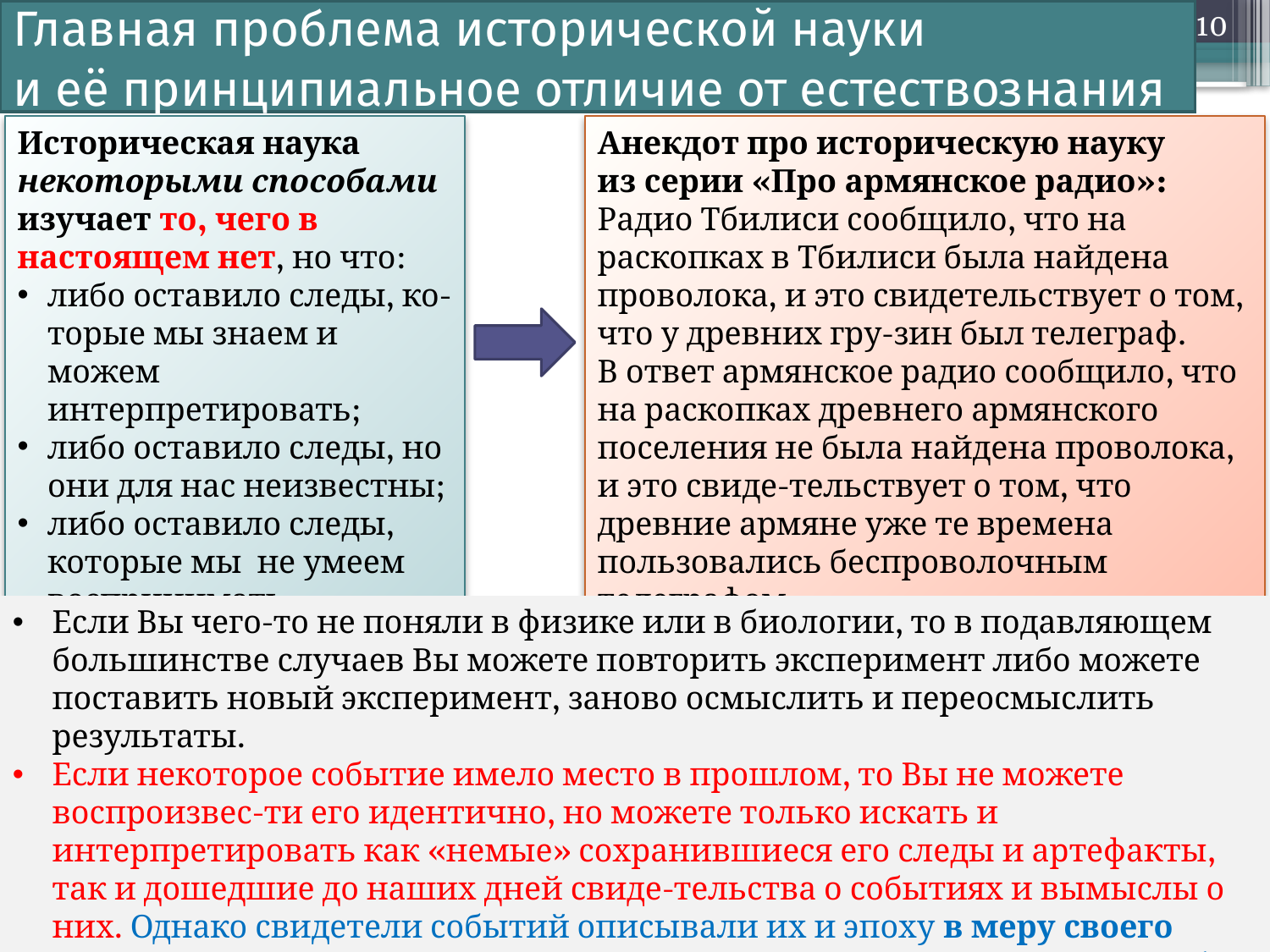

10
# Главная проблема исторической науки и её принципиальное отличие от естествознания
Историческая наука некоторыми способами изучает то, чего в настоящем нет, но что:
либо оставило следы, ко-торые мы знаем и можем интерпретировать;
либо оставило следы, но они для нас неизвестны;
либо оставило следы, которые мы  не умеем воспринимать.
Анекдот про историческую науку
из серии «Про армянское радио»:
Радио Тбилиси сообщило, что на раскопках в Тбилиси была найдена проволока, и это свидетельствует о том, что у древних гру-зин был телеграф.
В ответ армянское радио сообщило, что на раскопках древнего армянского поселения не была найдена проволока, и это свиде-тельствует о том, что древние армяне уже те времена пользовались беспроволочным телеграфом.

Если Вы чего-то не поняли в физике или в биологии, то в подавляющем большинстве случаев Вы можете повторить эксперимент либо можете поставить новый эксперимент, заново осмыслить и переосмыслить результаты.
Если некоторое событие имело место в прошлом, то Вы не можете воспроизвес-ти его идентично, но можете только искать и интерпретировать как «немые» сохранившиеся его следы и артефакты, так и дошедшие до наших дней свиде-тельства о событиях и вымыслы о них. Однако свидетели событий описывали их и эпоху в меру своего понимания, а также под воздействием некой внутренней цензуры либо заведомо лживо, исполняя социальный заказ.